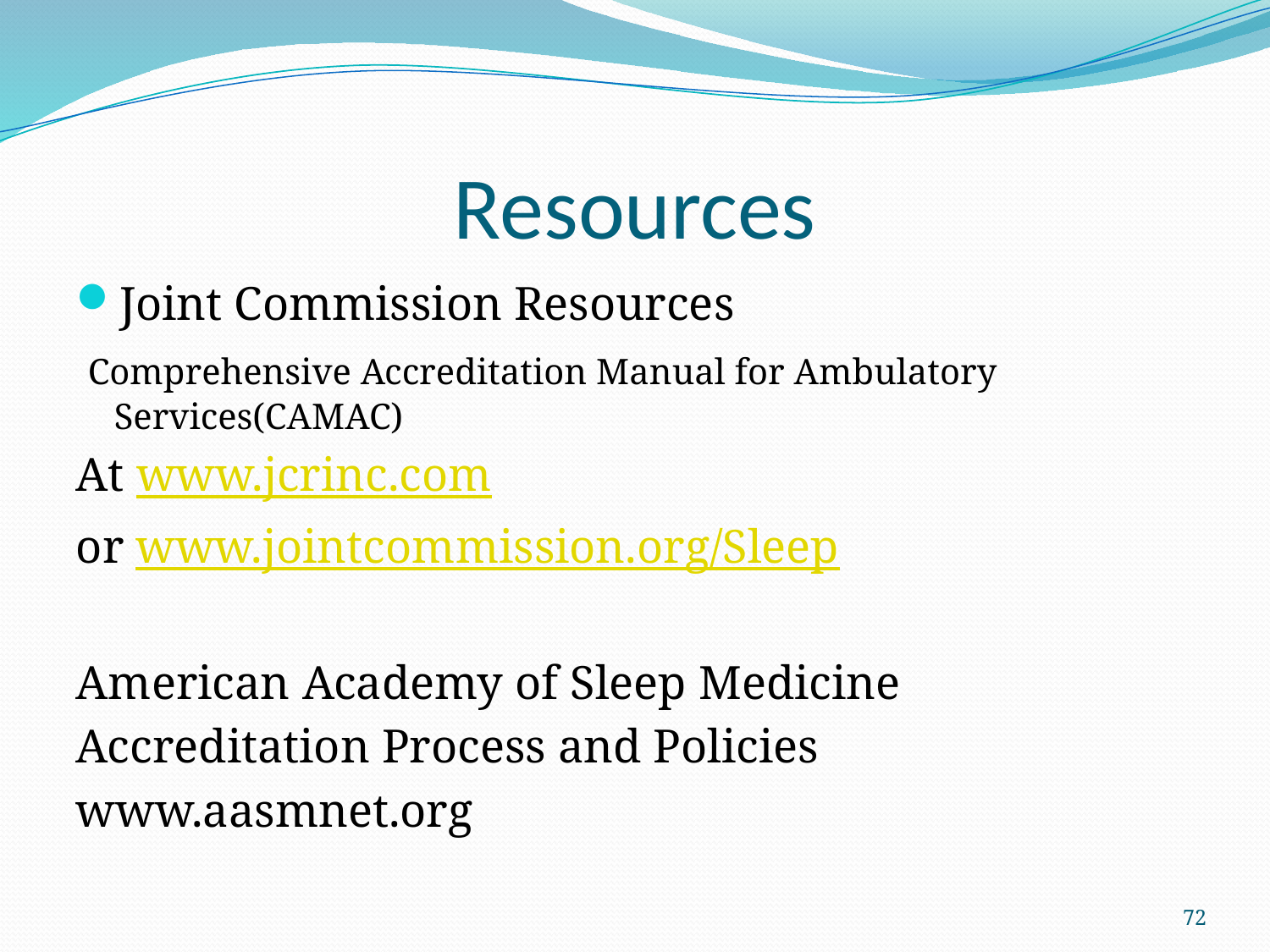

# Resources
Joint Commission Resources
 Comprehensive Accreditation Manual for Ambulatory Services(CAMAC)
At www.jcrinc.com
or www.jointcommission.org/Sleep

American Academy of Sleep Medicine
Accreditation Process and Policies
www.aasmnet.org
72